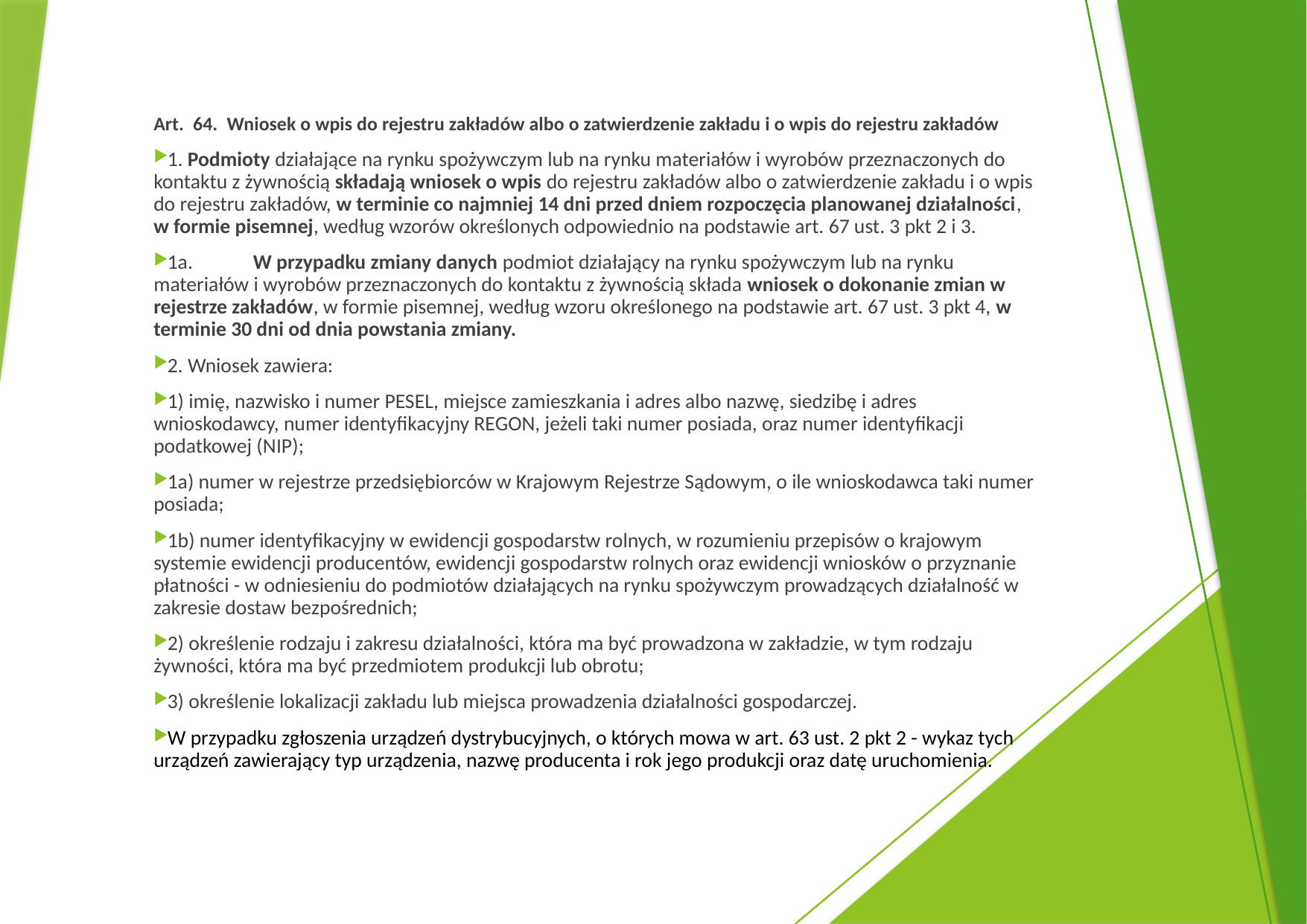

Art.  64.  Wniosek o wpis do rejestru zakładów albo o zatwierdzenie zakładu i o wpis do rejestru zakładów
1. Podmioty działające na rynku spożywczym lub na rynku materiałów i wyrobów przeznaczonych do kontaktu z żywnością składają wniosek o wpis do rejestru zakładów albo o zatwierdzenie zakładu i o wpis do rejestru zakładów, w terminie co najmniej 14 dni przed dniem rozpoczęcia planowanej działalności, w formie pisemnej, według wzorów określonych odpowiednio na podstawie art. 67 ust. 3 pkt 2 i 3.
1a. 	W przypadku zmiany danych podmiot działający na rynku spożywczym lub na rynku materiałów i wyrobów przeznaczonych do kontaktu z żywnością składa wniosek o dokonanie zmian w rejestrze zakładów, w formie pisemnej, według wzoru określonego na podstawie art. 67 ust. 3 pkt 4, w terminie 30 dni od dnia powstania zmiany.
2. Wniosek zawiera:
1) imię, nazwisko i numer PESEL, miejsce zamieszkania i adres albo nazwę, siedzibę i adres wnioskodawcy, numer identyfikacyjny REGON, jeżeli taki numer posiada, oraz numer identyfikacji podatkowej (NIP);
1a) numer w rejestrze przedsiębiorców w Krajowym Rejestrze Sądowym, o ile wnioskodawca taki numer posiada;
1b) numer identyfikacyjny w ewidencji gospodarstw rolnych, w rozumieniu przepisów o krajowym systemie ewidencji producentów, ewidencji gospodarstw rolnych oraz ewidencji wniosków o przyznanie płatności - w odniesieniu do podmiotów działających na rynku spożywczym prowadzących działalność w zakresie dostaw bezpośrednich;
2) określenie rodzaju i zakresu działalności, która ma być prowadzona w zakładzie, w tym rodzaju żywności, która ma być przedmiotem produkcji lub obrotu;
3) określenie lokalizacji zakładu lub miejsca prowadzenia działalności gospodarczej.
W przypadku zgłoszenia urządzeń dystrybucyjnych, o których mowa w art. 63 ust. 2 pkt 2 - wykaz tych urządzeń zawierający typ urządzenia, nazwę producenta i rok jego produkcji oraz datę uruchomienia.